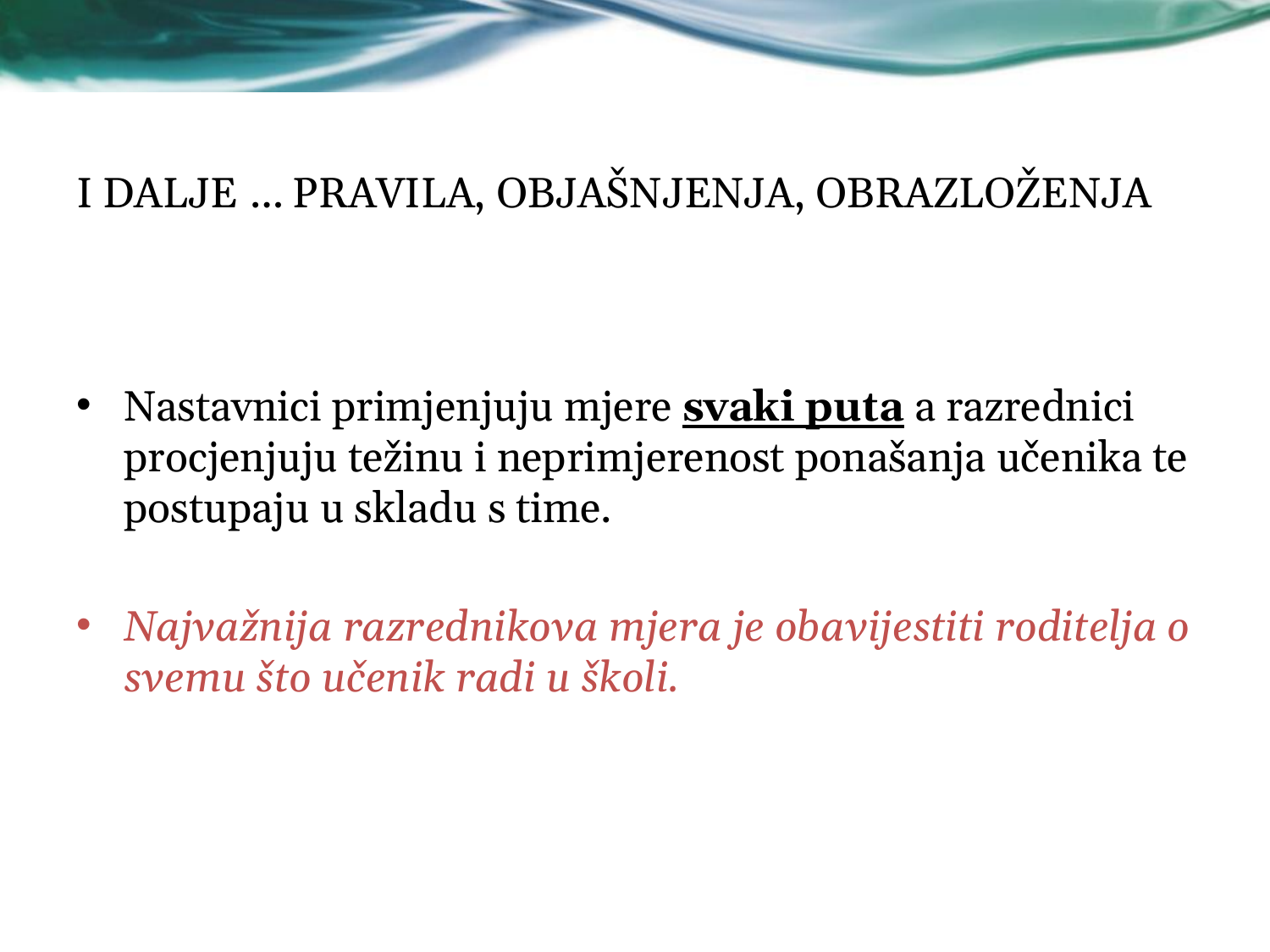

# I DALJE … PRAVILA, OBJAŠNJENJA, OBRAZLOŽENJA

Nastavnici primjenjuju mjere svaki puta a razrednici procjenjuju težinu i neprimjerenost ponašanja učenika te postupaju u skladu s time.

Najvažnija razrednikova mjera je obavijestiti roditelja o svemu što učenik radi u školi.